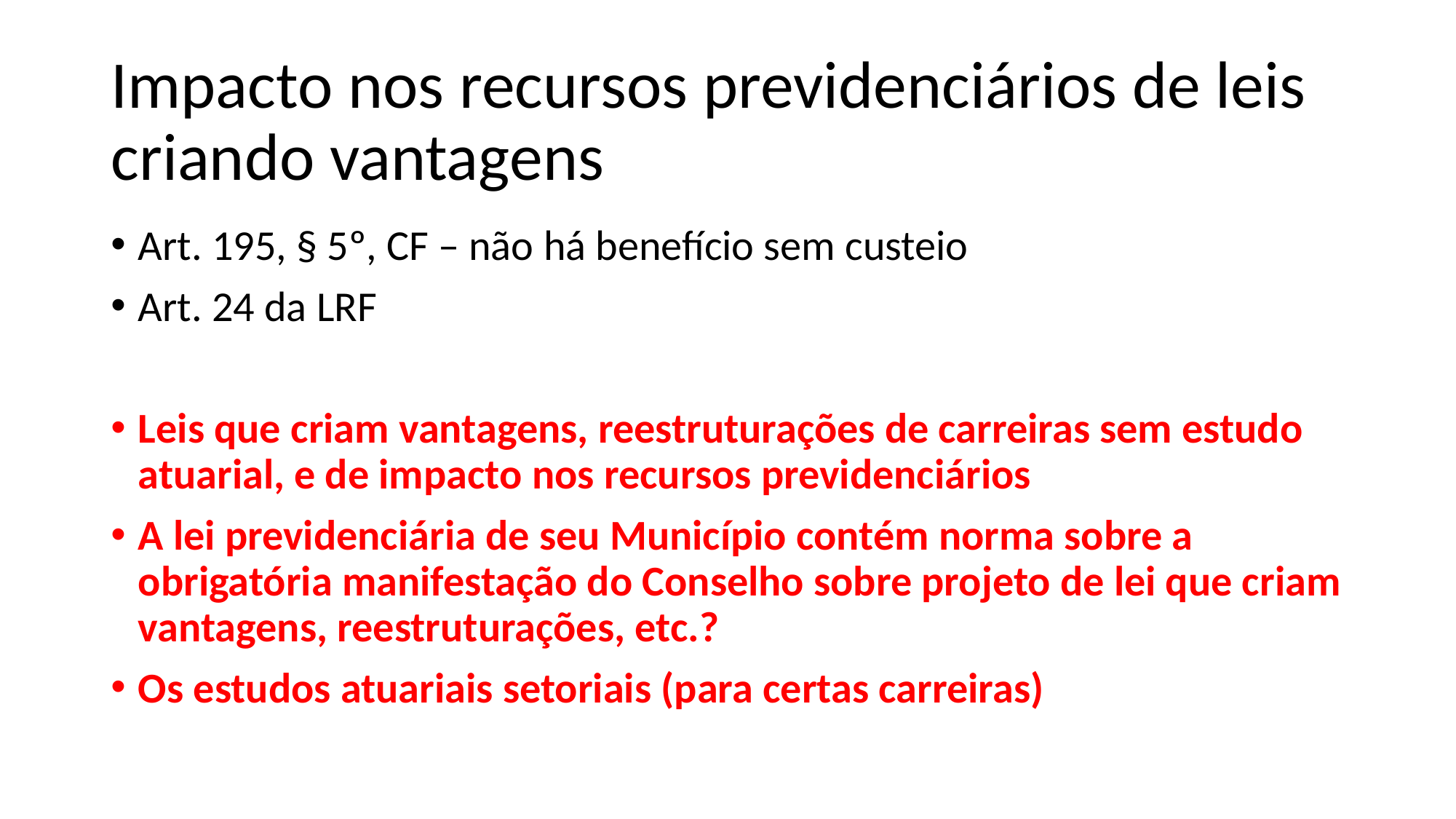

# Impacto nos recursos previdenciários de leis criando vantagens
Art. 195, § 5º, CF – não há benefício sem custeio
Art. 24 da LRF

Leis que criam vantagens, reestruturações de carreiras sem estudo atuarial, e de impacto nos recursos previdenciários
A lei previdenciária de seu Município contém norma sobre a obrigatória manifestação do Conselho sobre projeto de lei que criam vantagens, reestruturações, etc.?
Os estudos atuariais setoriais (para certas carreiras)